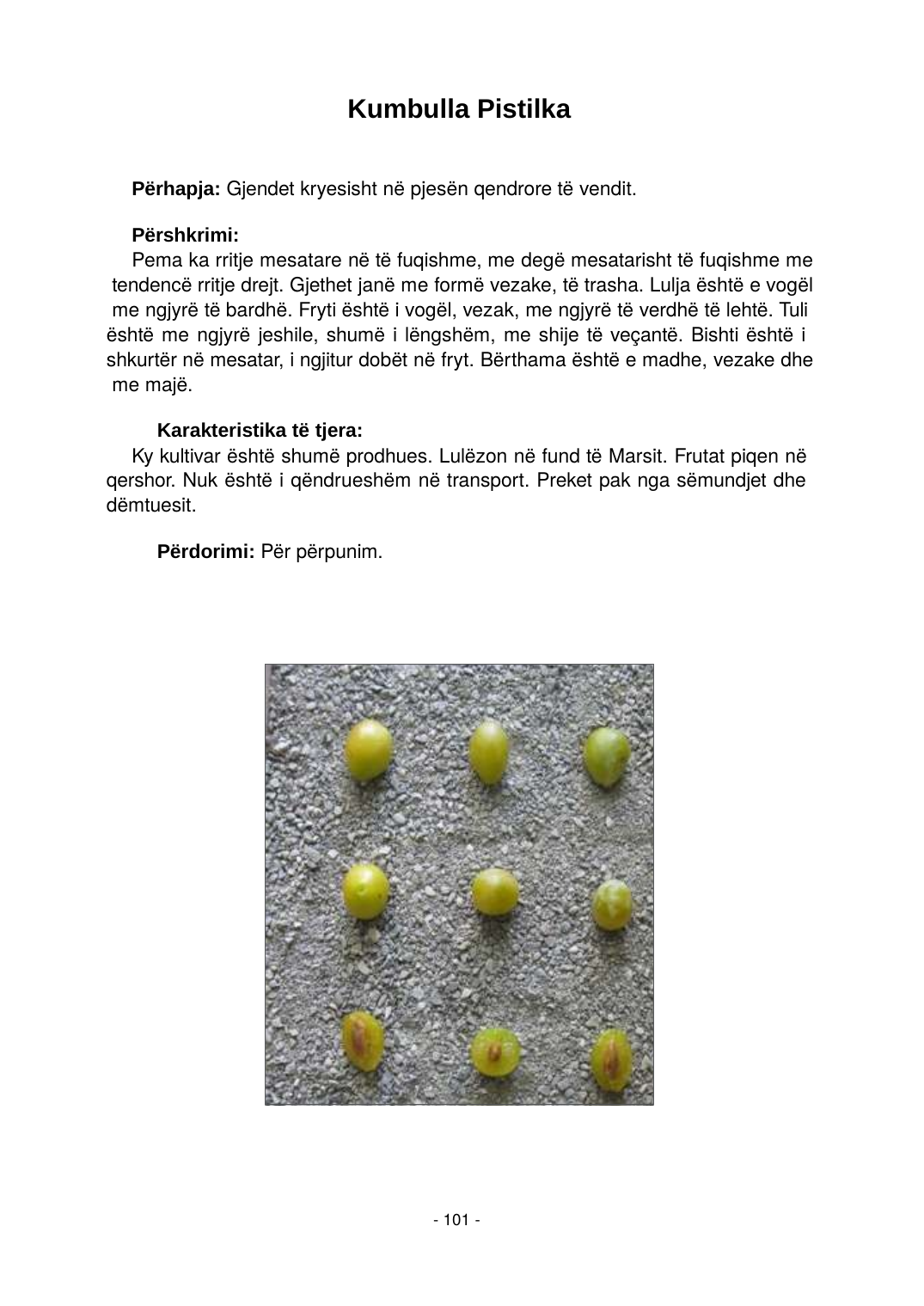

Kumbulla Pistilka

Përhapja: Gjendet kryesisht në pjesën qendrore të vendit.

Përshkrimi:
Pema ka rritje mesatare në të fuqishme, me degë mesatarisht të fuqishme me  tendencë rritje drejt. Gjethet janë me formë vezake, të trasha. Lulja është e vogël  me ngjyrë të bardhë. Fryti është i vogël, vezak, me ngjyrë të verdhë të lehtë. Tuli  është me ngjyrë jeshile, shumë i lëngshëm, me shije të veçantë. Bishti është i  shkurtër në mesatar, i ngjitur dobët në fryt. Bërthama është e madhe, vezake dhe  me majë.

Karakteristika të tjera:
Ky kultivar është shumë prodhues. Lulëzon në fund të Marsit. Frutat piqen në  qershor. Nuk është i qëndrueshëm në transport. Preket pak nga sëmundjet dhe  dëmtuesit.

Përdorimi: Për përpunim.

- 101 -